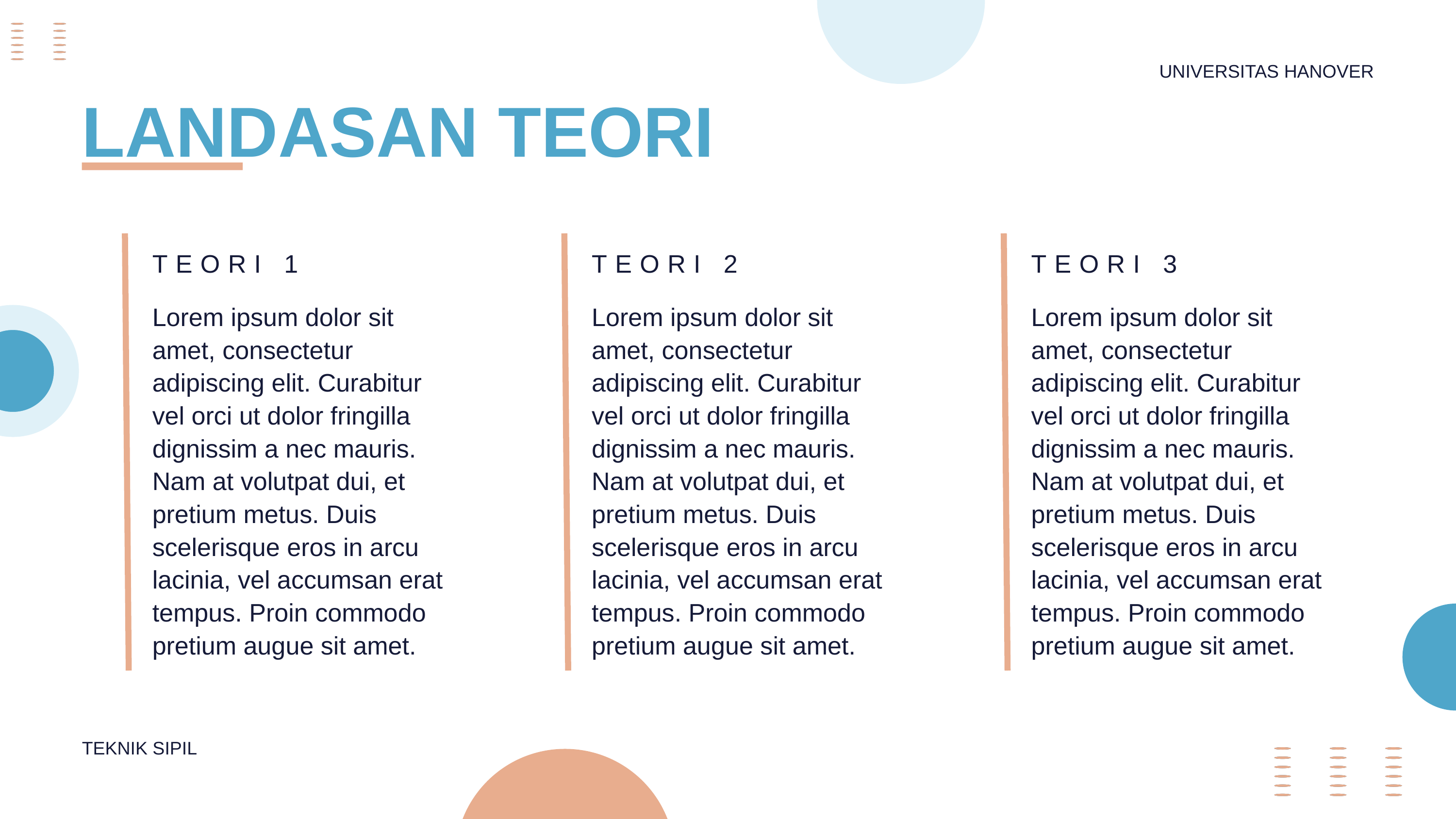

UNIVERSITAS HANOVER
LANDASAN TEORI

TEORI 1
TEORI 2
TEORI 3
Lorem ipsum dolor sit amet, consectetur adipiscing elit. Curabitur vel orci ut dolor fringilla dignissim a nec mauris. Nam at volutpat dui, et pretium metus. Duis scelerisque eros in arcu lacinia, vel accumsan erat tempus. Proin commodo  pretium augue sit amet.
Lorem ipsum dolor sit amet, consectetur adipiscing elit. Curabitur vel orci ut dolor fringilla dignissim a nec mauris. Nam at volutpat dui, et pretium metus. Duis scelerisque eros in arcu lacinia, vel accumsan erat tempus. Proin commodo  pretium augue sit amet.
Lorem ipsum dolor sit amet, consectetur adipiscing elit. Curabitur vel orci ut dolor fringilla dignissim a nec mauris. Nam at volutpat dui, et pretium metus. Duis scelerisque eros in arcu lacinia, vel accumsan erat tempus. Proin commodo  pretium augue sit amet.

TEKNIK SIPIL